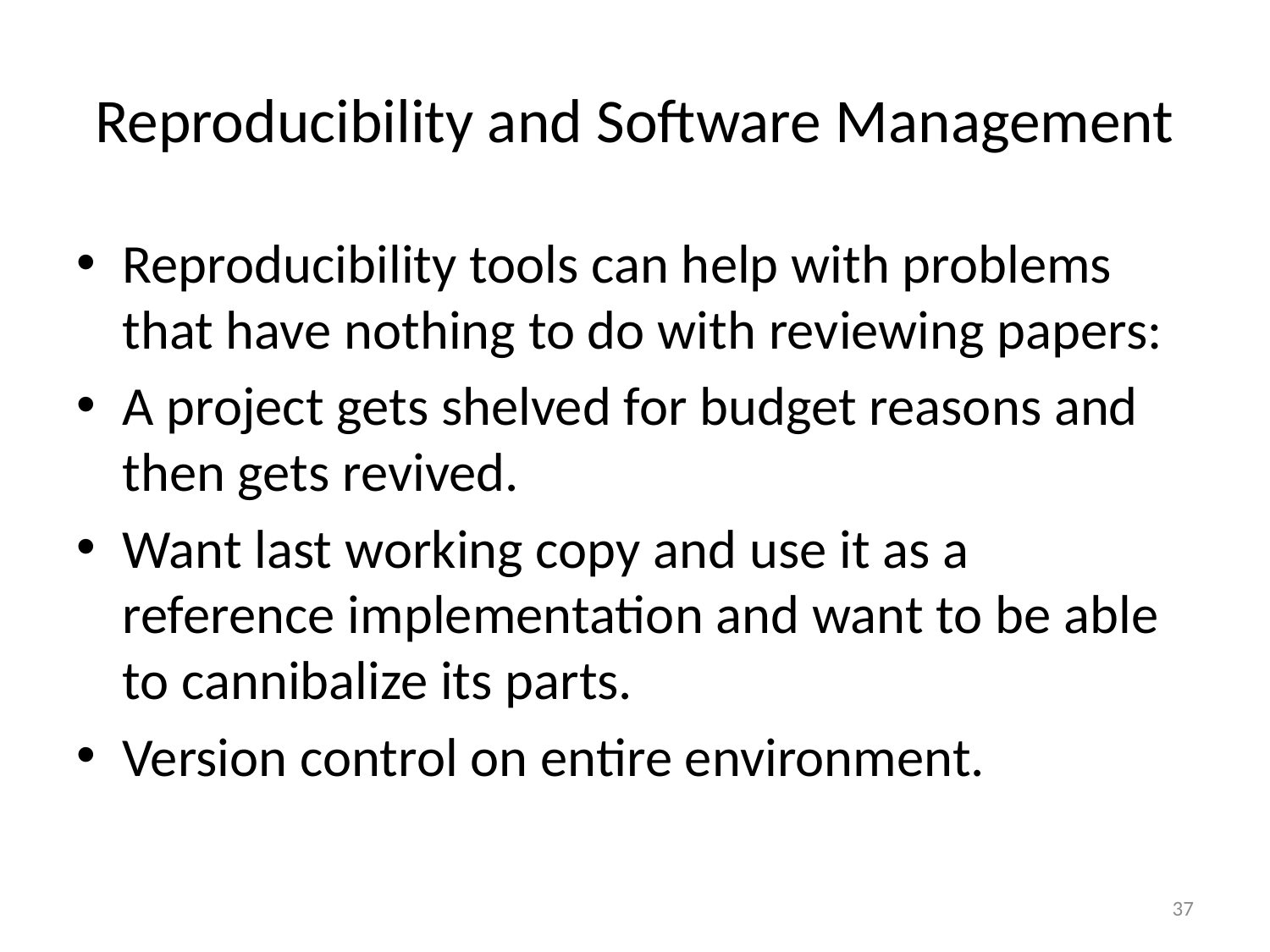

# Reproducibility and Software Management
Reproducibility tools can help with problems that have nothing to do with reviewing papers:
A project gets shelved for budget reasons and then gets revived.
Want last working copy and use it as a reference implementation and want to be able to cannibalize its parts.
Version control on entire environment.

37